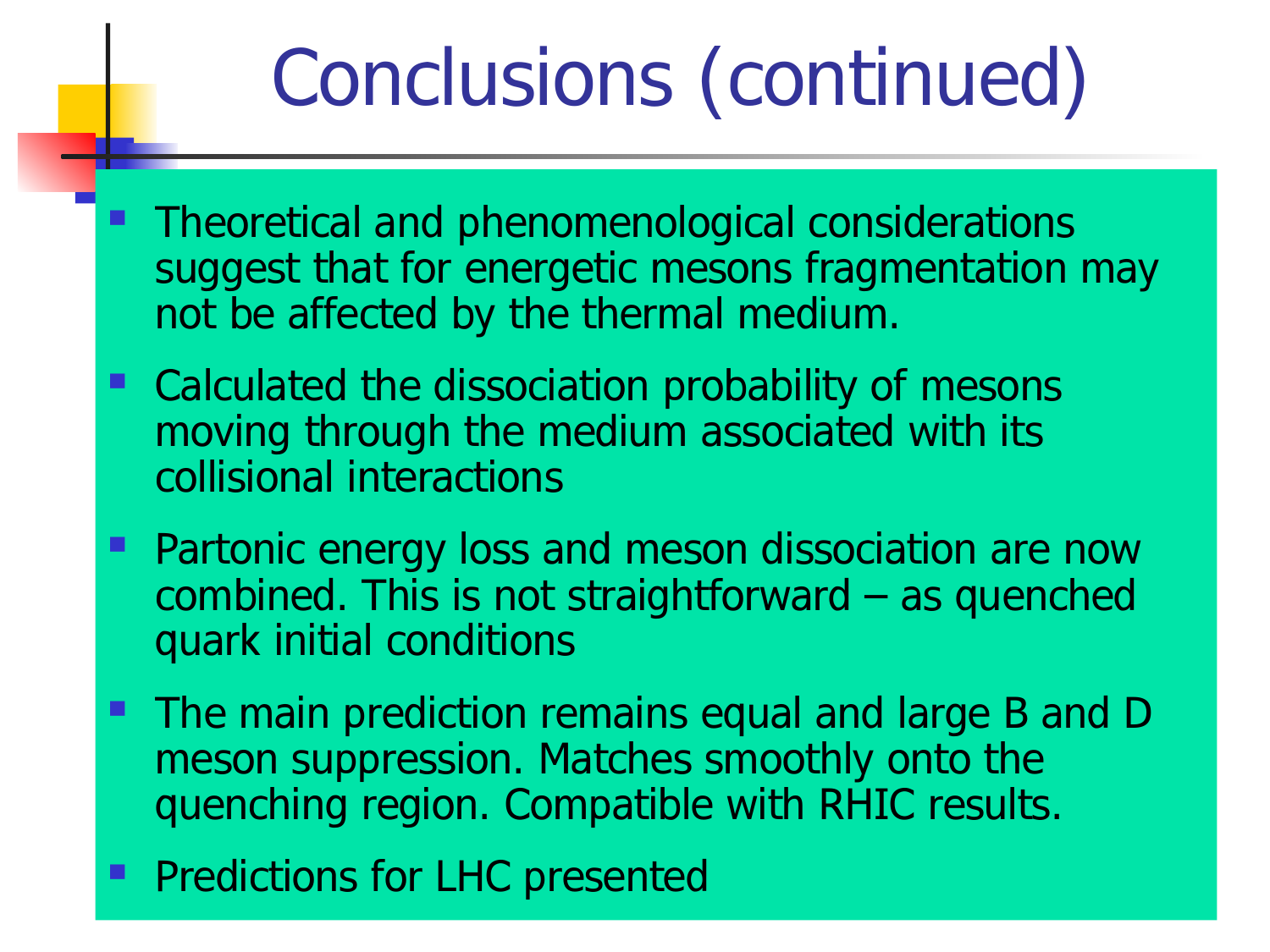

# Conclusions (continued)

Theoretical and phenomenological considerations suggest that for energetic mesons fragmentation may not be affected by the thermal medium.

Calculated the dissociation probability of mesons moving through the medium associated with its collisional interactions

Partonic energy loss and meson dissociation are now combined. This is not straightforward – as quenched quark initial conditions

The main prediction remains equal and large B and D meson suppression. Matches smoothly onto the quenching region. Compatible with RHIC results.

Predictions for LHC presented